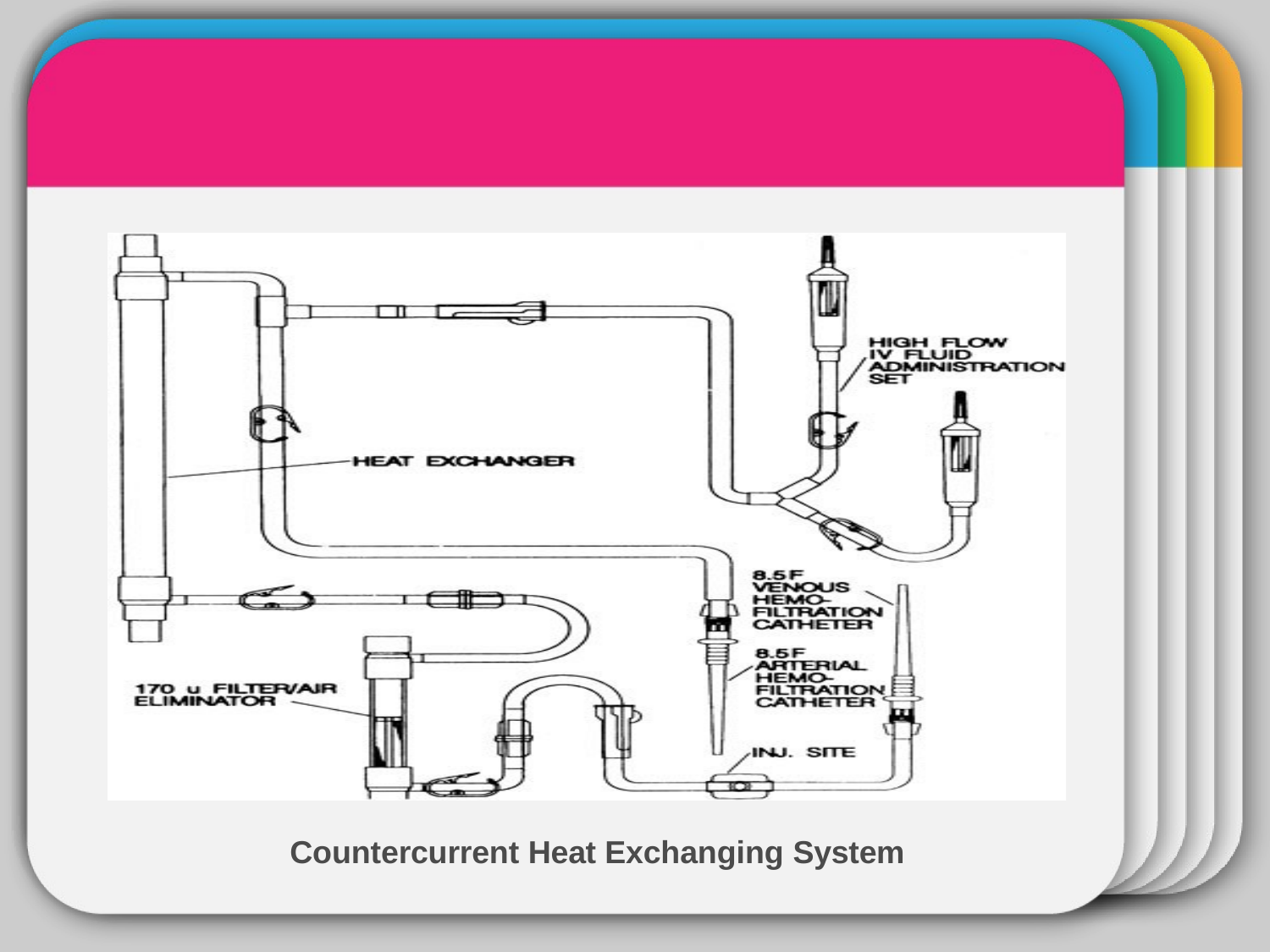

# WINTER

Template
Countercurrent Heat Exchanging System